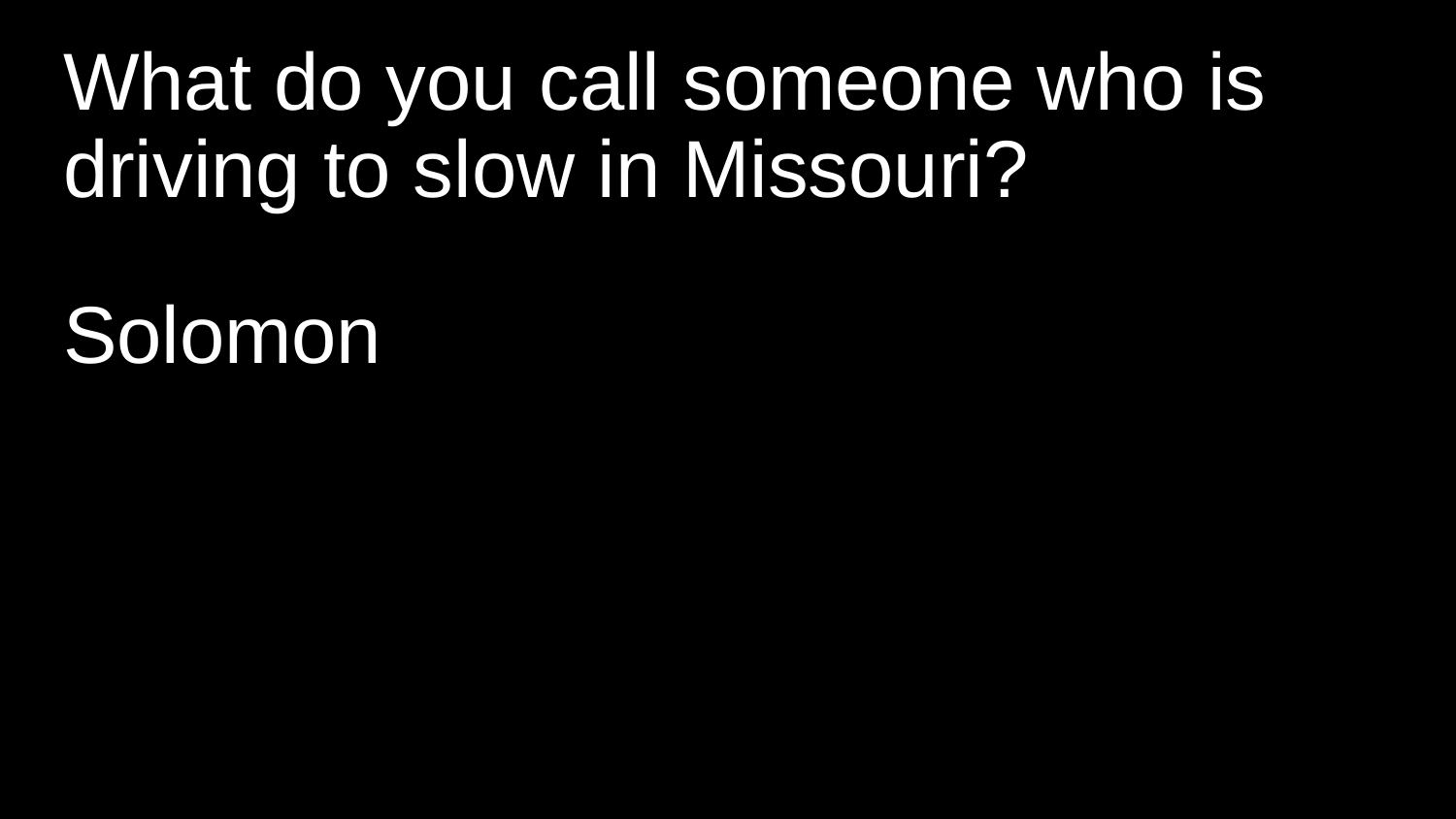

What do you call someone who is driving to slow in Missouri?

Solomon